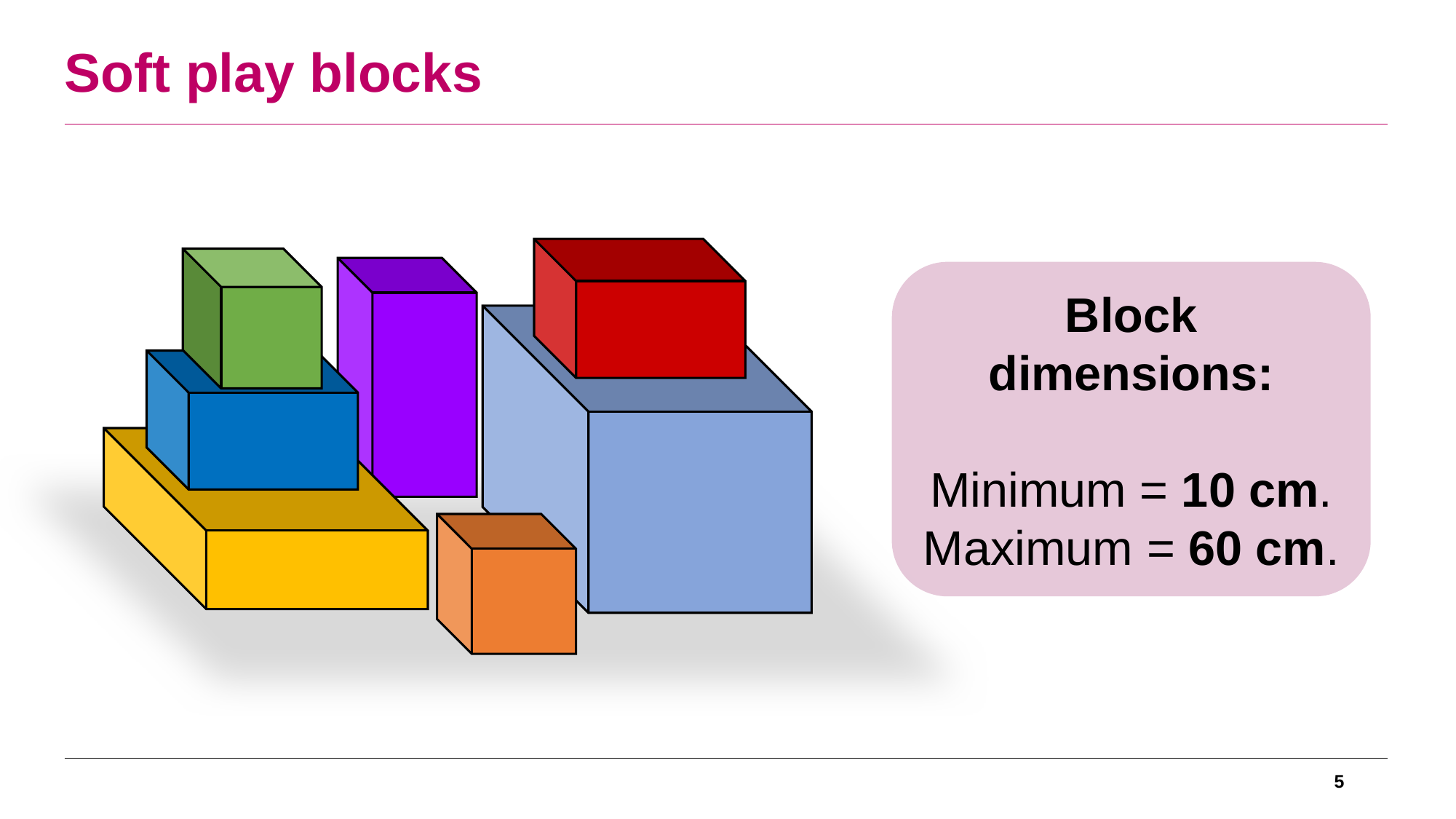

Soft play blocks

Block dimensions:
Minimum = 10 cm.
Maximum = 60 cm.
5